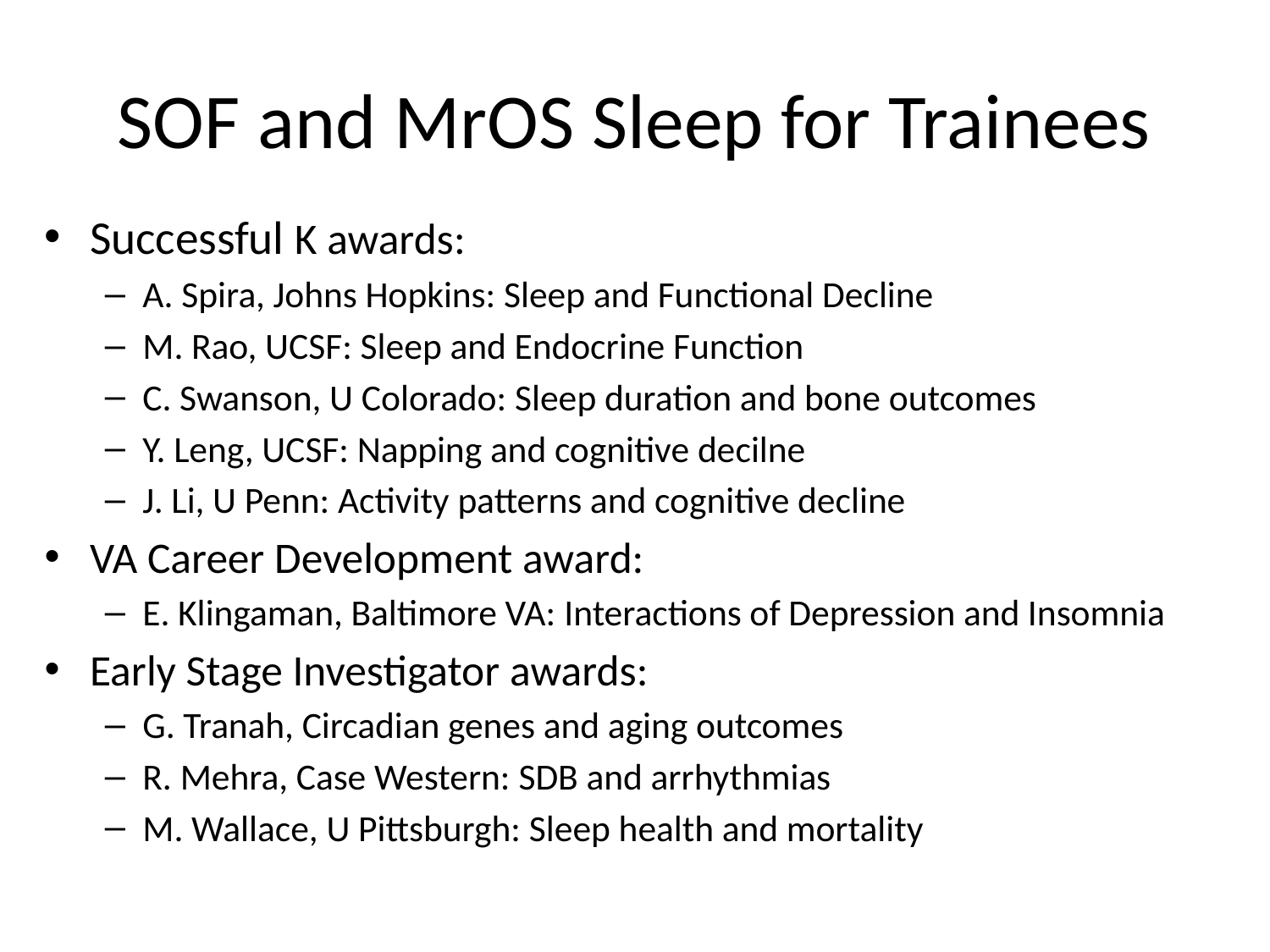

# SOF and MrOS Sleep for Trainees
Successful K awards:
A. Spira, Johns Hopkins: Sleep and Functional Decline
M. Rao, UCSF: Sleep and Endocrine Function
C. Swanson, U Colorado: Sleep duration and bone outcomes
Y. Leng, UCSF: Napping and cognitive decilne
J. Li, U Penn: Activity patterns and cognitive decline
VA Career Development award:
E. Klingaman, Baltimore VA: Interactions of Depression and Insomnia
Early Stage Investigator awards:
G. Tranah, Circadian genes and aging outcomes
R. Mehra, Case Western: SDB and arrhythmias
M. Wallace, U Pittsburgh: Sleep health and mortality